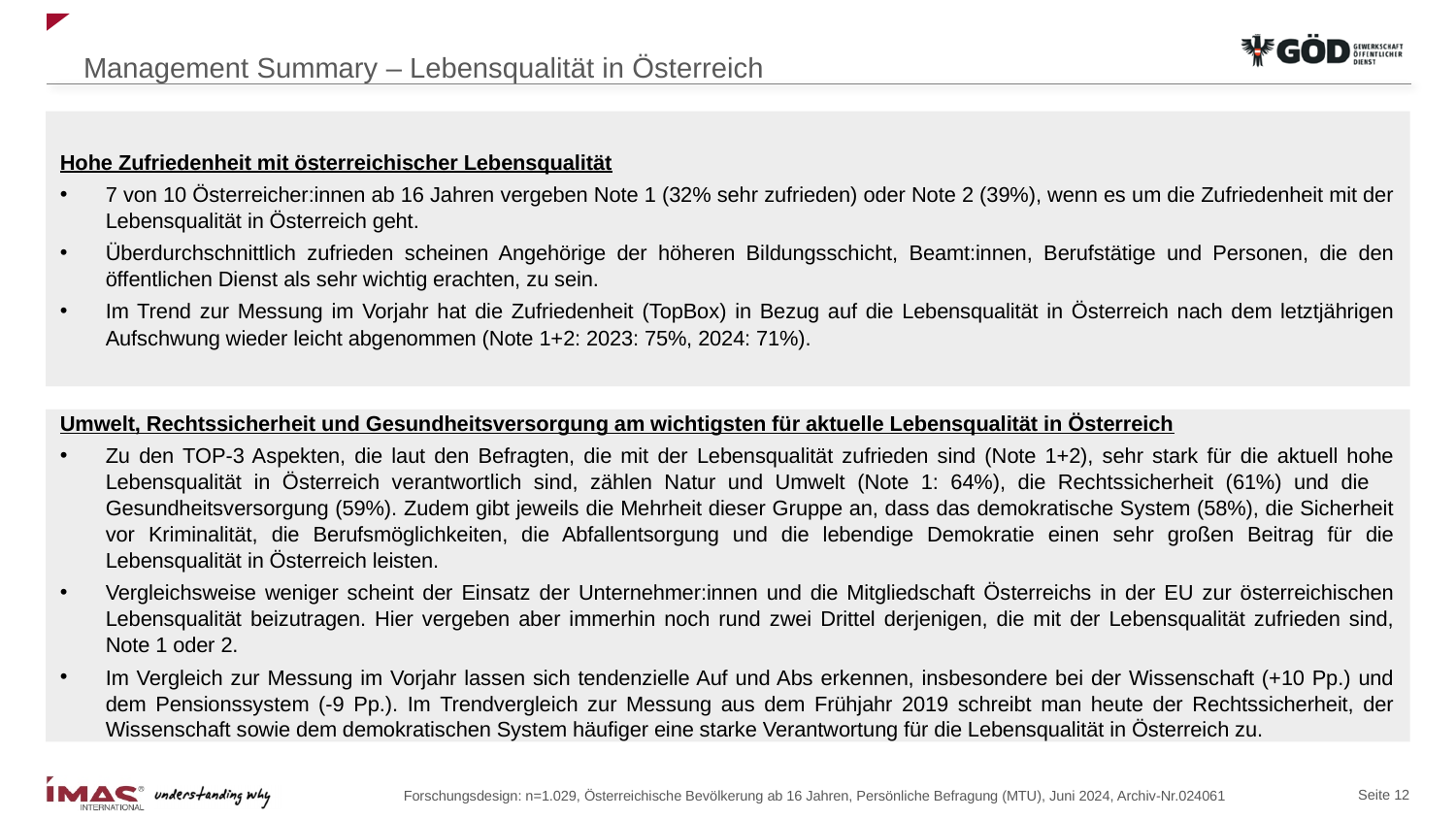

# Management Summary – Lebensqualität in Österreich
Hohe Zufriedenheit mit österreichischer Lebensqualität
7 von 10 Österreicher:innen ab 16 Jahren vergeben Note 1 (32% sehr zufrieden) oder Note 2 (39%), wenn es um die Zufriedenheit mit der Lebensqualität in Österreich geht.
Überdurchschnittlich zufrieden scheinen Angehörige der höheren Bildungsschicht, Beamt:innen, Berufstätige und Personen, die den öffentlichen Dienst als sehr wichtig erachten, zu sein.
Im Trend zur Messung im Vorjahr hat die Zufriedenheit (TopBox) in Bezug auf die Lebensqualität in Österreich nach dem letztjährigen Aufschwung wieder leicht abgenommen (Note 1+2: 2023: 75%, 2024: 71%).
Umwelt, Rechtssicherheit und Gesundheitsversorgung am wichtigsten für aktuelle Lebensqualität in Österreich
Zu den TOP-3 Aspekten, die laut den Befragten, die mit der Lebensqualität zufrieden sind (Note 1+2), sehr stark für die aktuell hohe Lebensqualität in Österreich verantwortlich sind, zählen Natur und Umwelt (Note 1: 64%), die Rechtssicherheit (61%) und die   Gesundheitsversorgung (59%). Zudem gibt jeweils die Mehrheit dieser Gruppe an, dass das demokratische System (58%), die Sicherheit vor Kriminalität, die Berufsmöglichkeiten, die Abfallentsorgung und die lebendige Demokratie einen sehr großen Beitrag für die Lebensqualität in Österreich leisten.
Vergleichsweise weniger scheint der Einsatz der Unternehmer:innen und die Mitgliedschaft Österreichs in der EU zur österreichischen Lebensqualität beizutragen. Hier vergeben aber immerhin noch rund zwei Drittel derjenigen, die mit der Lebensqualität zufrieden sind, Note 1 oder 2.
Im Vergleich zur Messung im Vorjahr lassen sich tendenzielle Auf und Abs erkennen, insbesondere bei der Wissenschaft (+10 Pp.) und dem Pensionssystem (-9 Pp.). Im Trendvergleich zur Messung aus dem Frühjahr 2019 schreibt man heute der Rechtssicherheit, der Wissenschaft sowie dem demokratischen System häufiger eine starke Verantwortung für die Lebensqualität in Österreich zu.